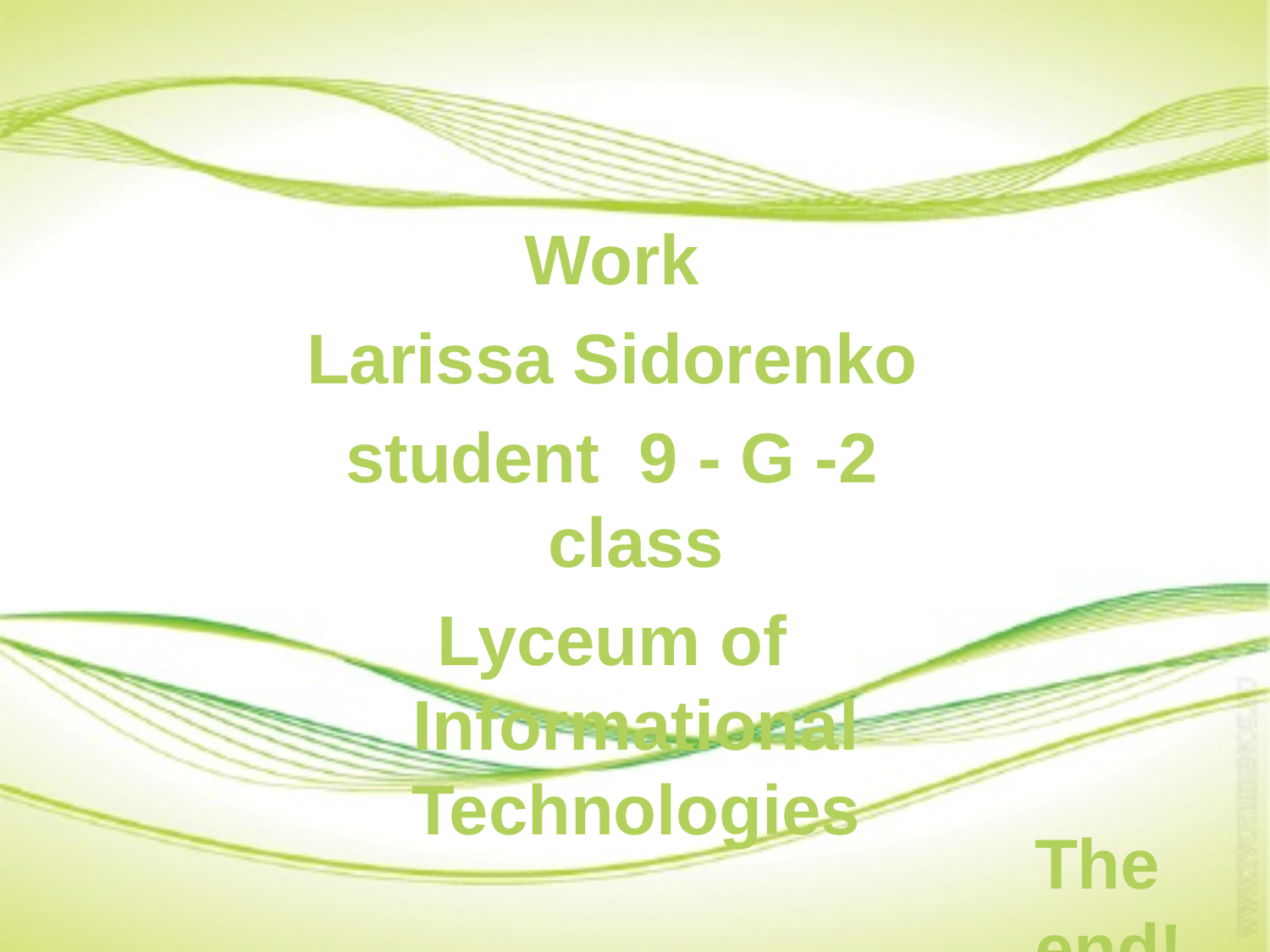

Work
Larissa Sidorenko
student  9 - G -2 class
Lyceum of Informational Technologies

The end!